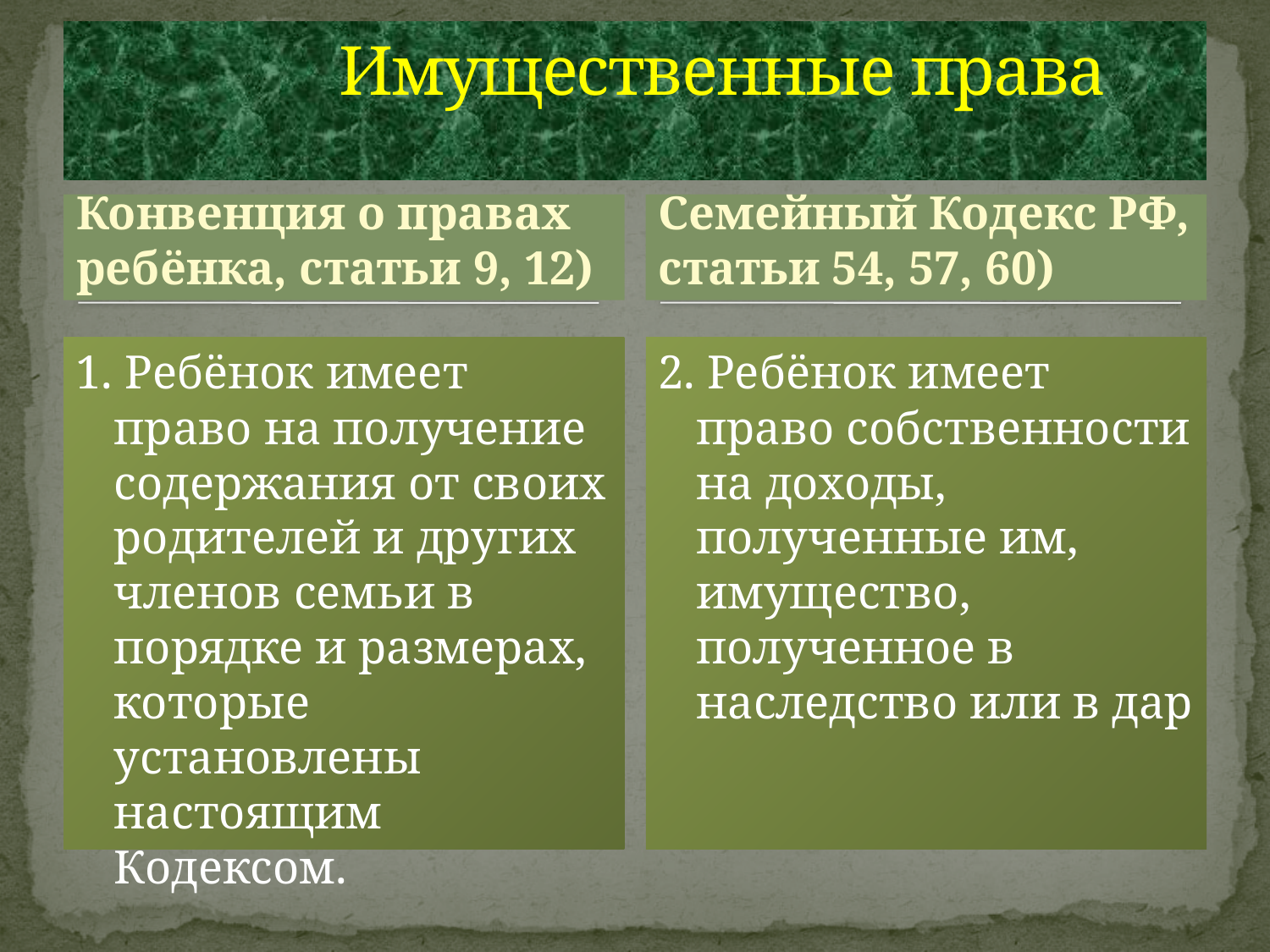

# Имущественные права
Конвенция о правах ребёнка, статьи 9, 12)
Семейный Кодекс РФ, статьи 54, 57, 60)
1. Ребёнок имеет право на получение содержания от своих родителей и других членов семьи в порядке и размерах, которые установлены  настоящим Кодексом.
2. Ребёнок имеет право собственности на доходы, полученные им, имущество, полученное в наследство или в дар